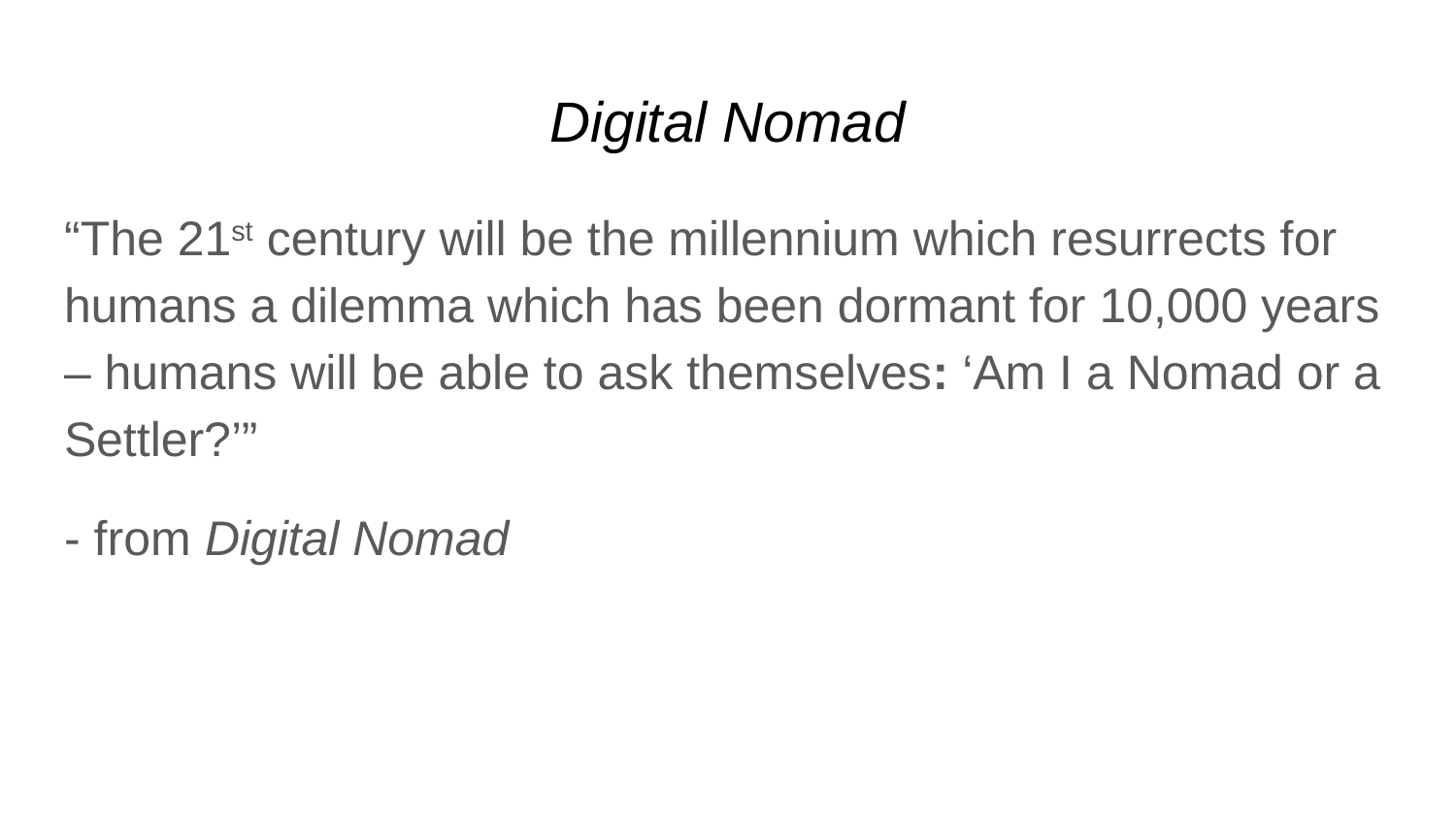

# Digital Nomad
“The 21st century will be the millennium which resurrects for humans a dilemma which has been dormant for 10,000 years – humans will be able to ask themselves: ‘Am I a Nomad or a Settler?’”
- from Digital Nomad